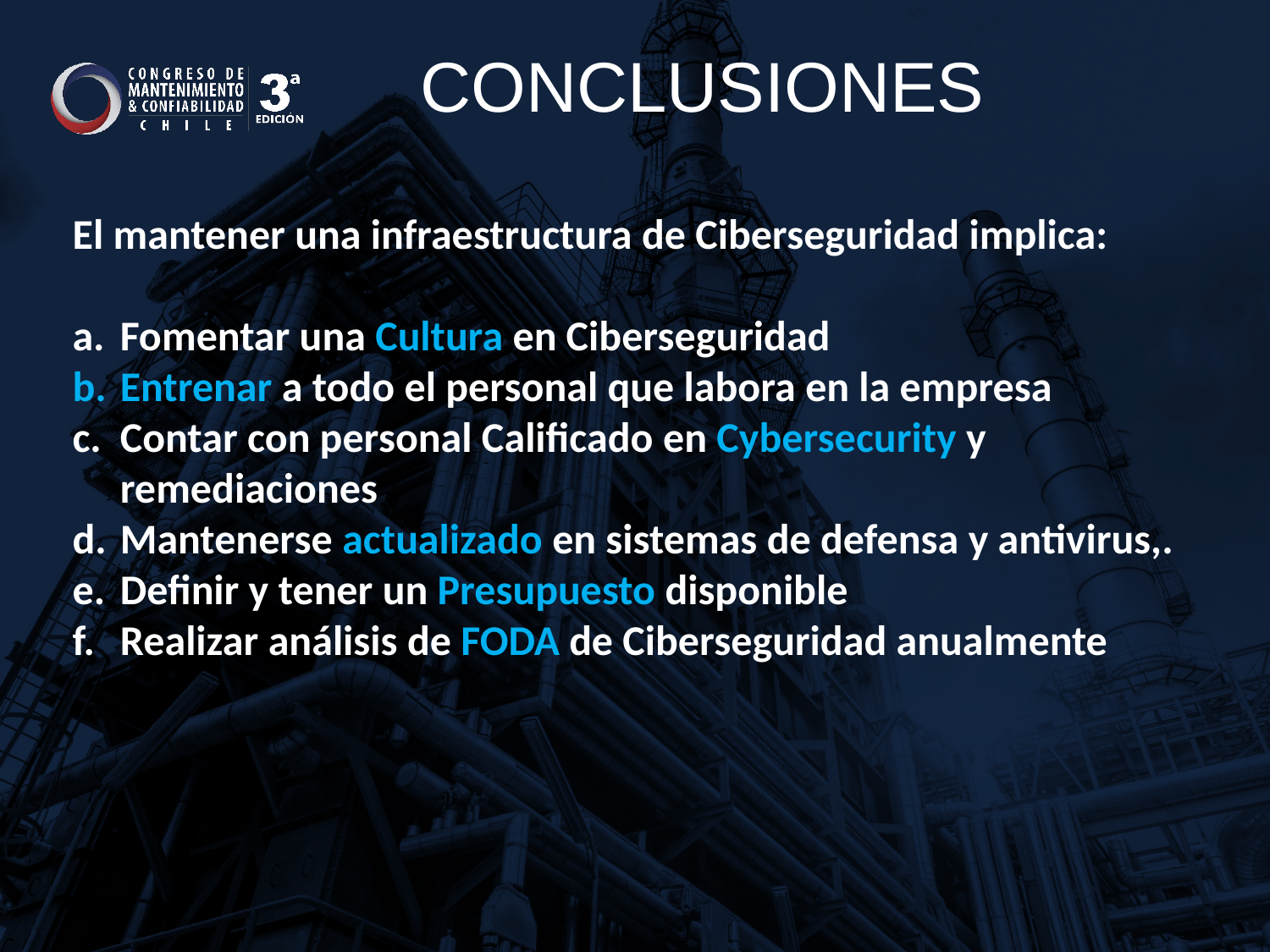

CONCLUSIONES
El mantener una infraestructura de Ciberseguridad implica:

Fomentar una Cultura en Ciberseguridad
Entrenar a todo el personal que labora en la empresa
Contar con personal Calificado en Cybersecurity y remediaciones
Mantenerse actualizado en sistemas de defensa y antivirus,.
Definir y tener un Presupuesto disponible
Realizar análisis de FODA de Ciberseguridad anualmente